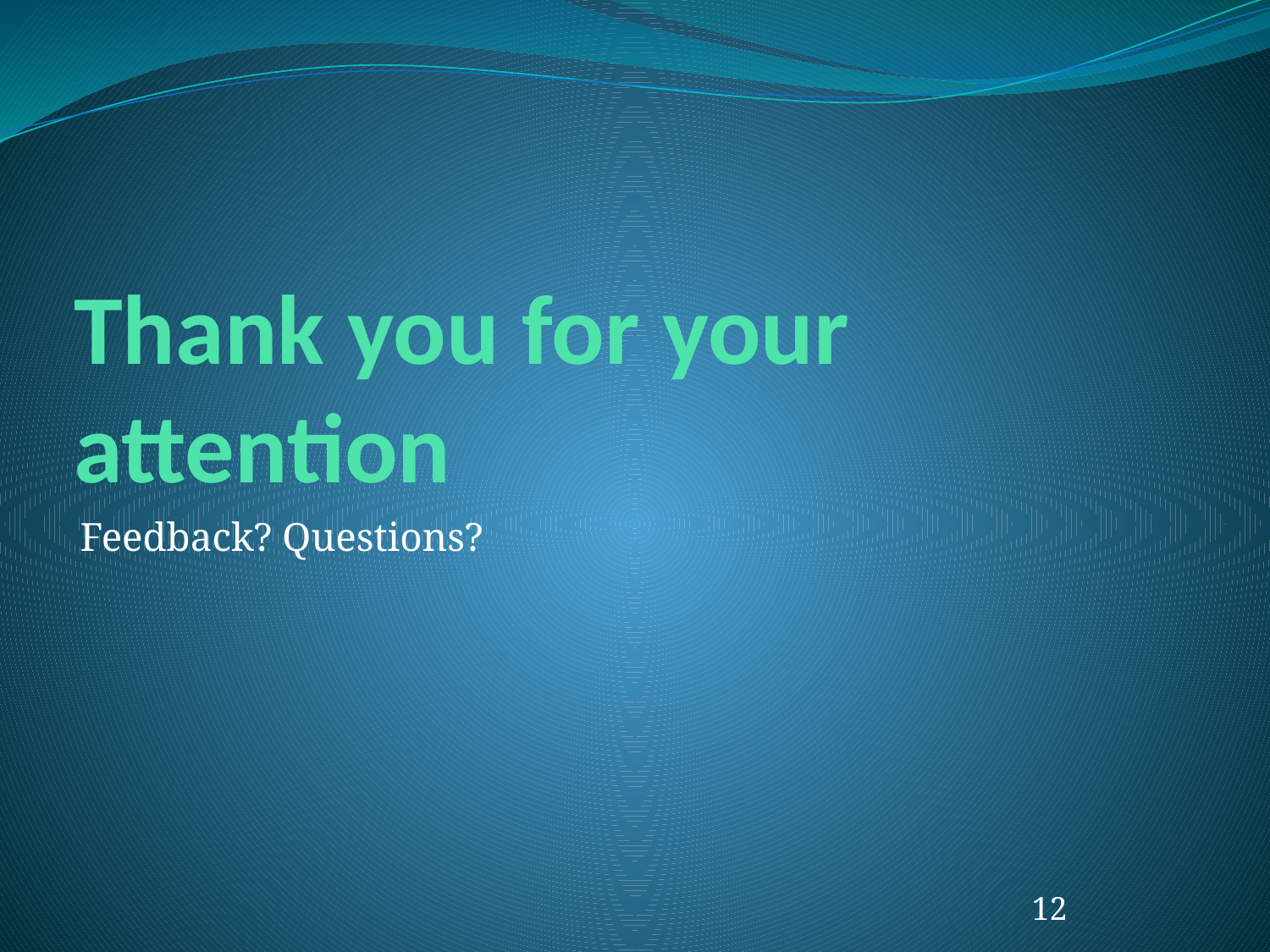

# Thank you for your attention
Feedback? Questions?
12